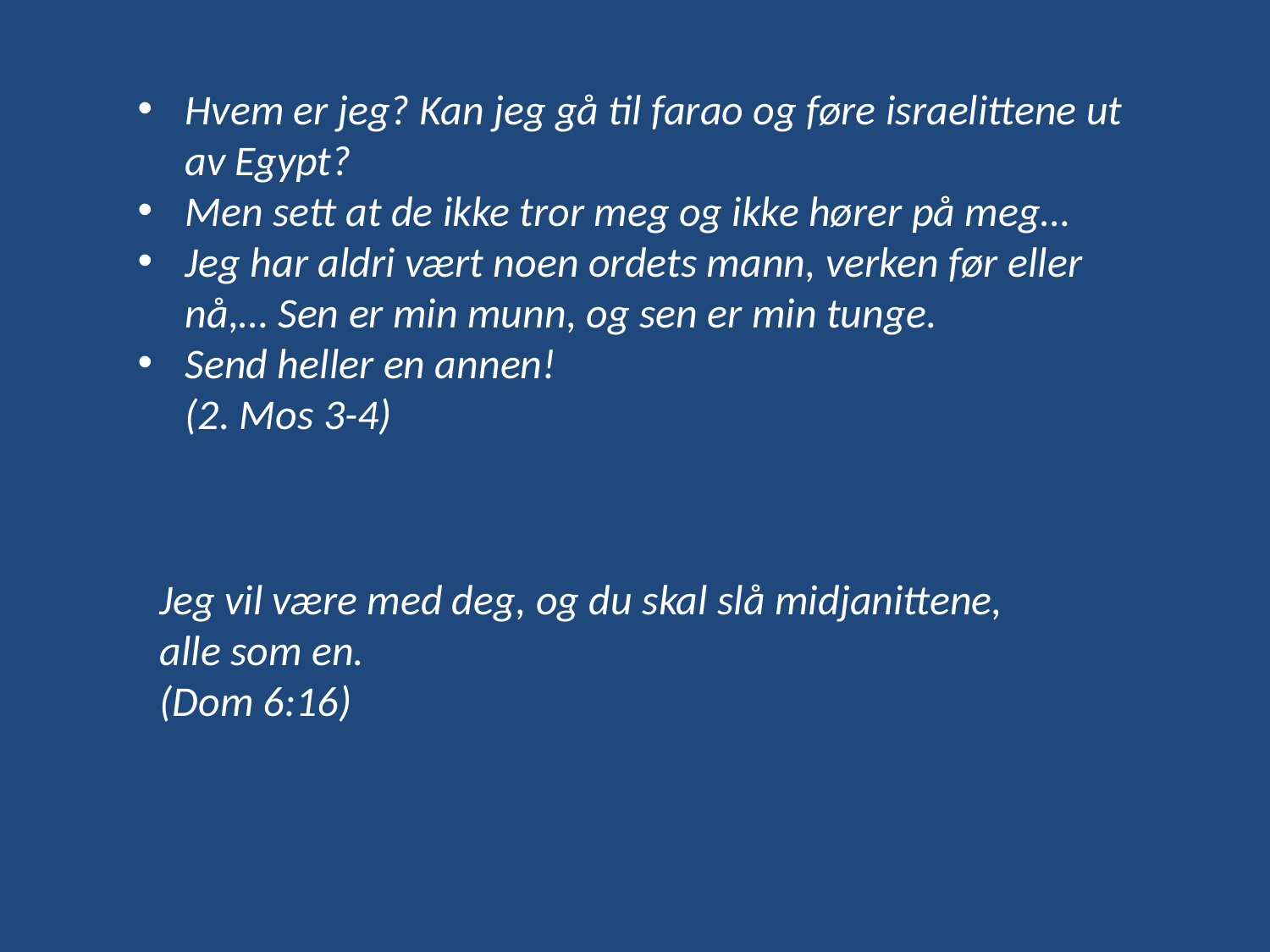

Hvem er jeg? Kan jeg gå til farao og føre israelittene ut av Egypt?
Men sett at de ikke tror meg og ikke hører på meg…
Jeg har aldri vært noen ordets mann, verken før eller nå,… Sen er min munn, og sen er min tunge.
Send heller en annen!
(2. Mos 3-4)
Jeg vil være med deg, og du skal slå midjanittene, alle som en.
(Dom 6:16)